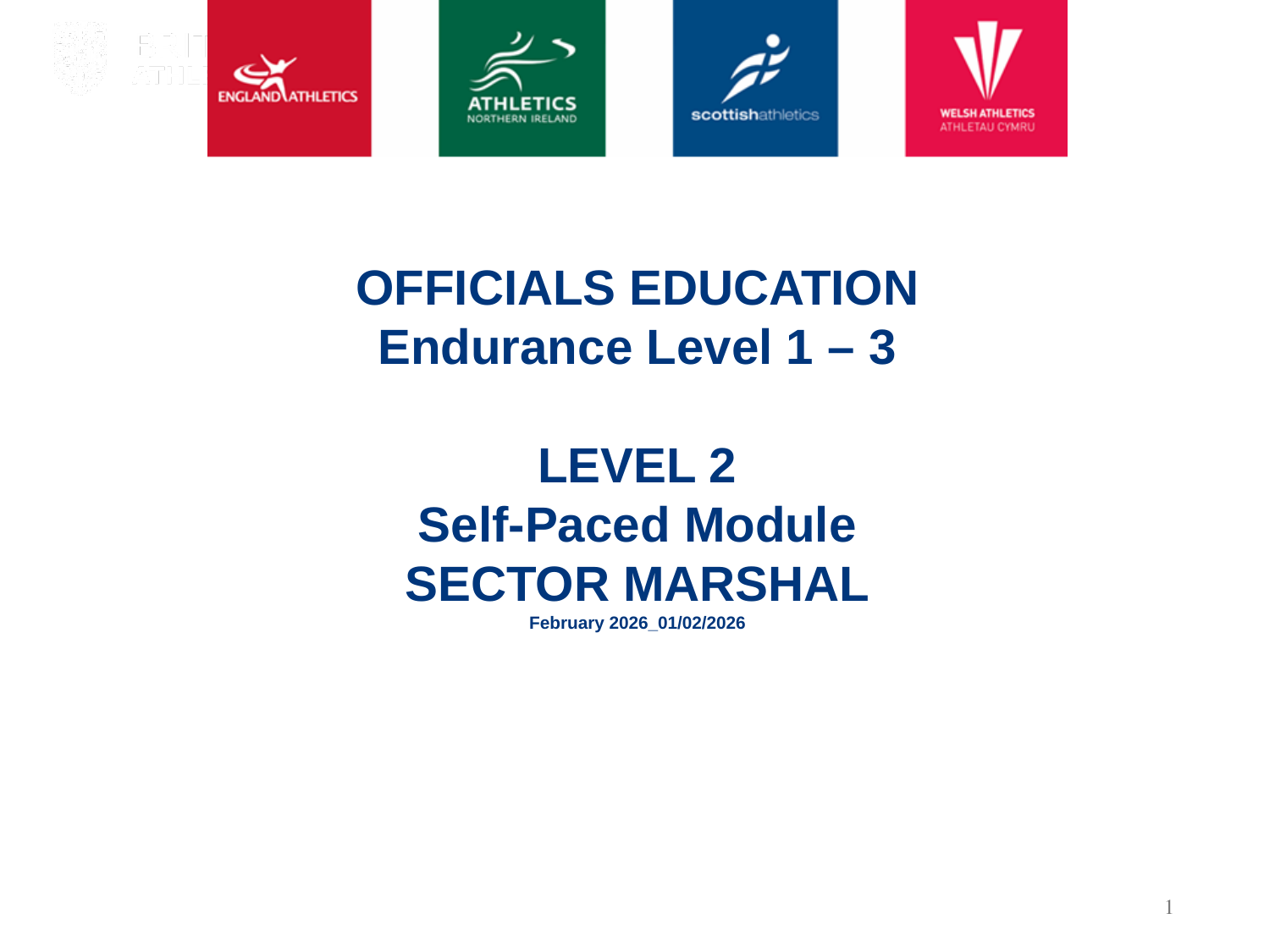

OFFICIALS EDUCATION
Endurance Level 1 – 3

LEVEL 2
Self-Paced Module
SECTOR MARSHAL
February 2026_01/02/2026
1